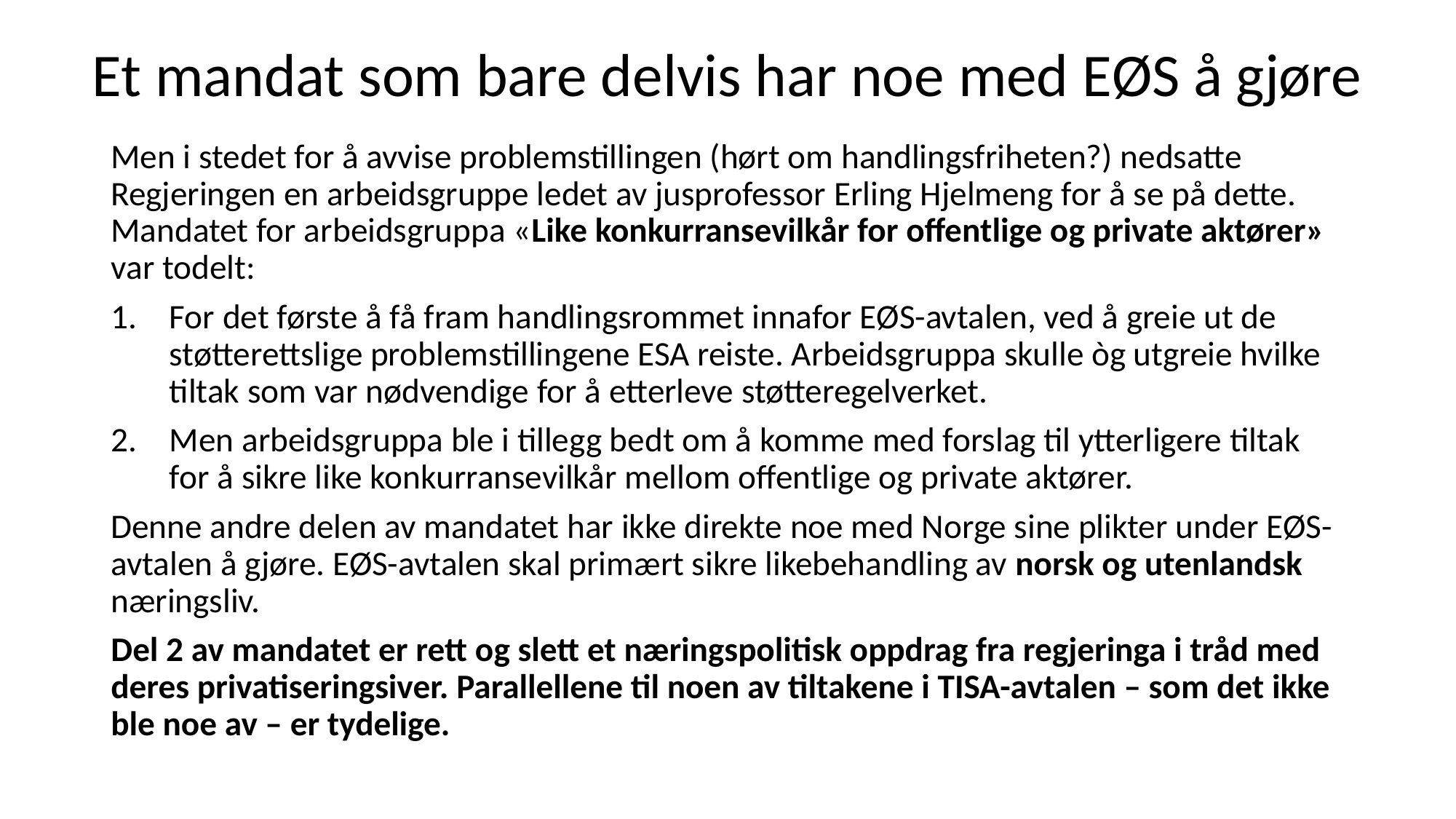

# Et mandat som bare delvis har noe med EØS å gjøre
Men i stedet for å avvise problemstillingen (hørt om handlingsfriheten?) nedsatte Regjeringen en arbeidsgruppe ledet av jusprofessor Erling Hjelmeng for å se på dette. Mandatet for arbeidsgruppa «Like konkurransevilkår for offentlige og private aktører» var todelt:
For det første å få fram handlingsrommet innafor EØS-avtalen, ved å greie ut de støtterettslige problemstillingene ESA reiste. Arbeidsgruppa skulle òg utgreie hvilke tiltak som var nødvendige for å etterleve støtteregelverket.
Men arbeidsgruppa ble i tillegg bedt om å komme med forslag til ytterligere tiltak for å sikre like konkurransevilkår mellom offentlige og private aktører.
Denne andre delen av mandatet har ikke direkte noe med Norge sine plikter under EØS-avtalen å gjøre. EØS-avtalen skal primært sikre likebehandling av norsk og utenlandsk næringsliv.
Del 2 av mandatet er rett og slett et næringspolitisk oppdrag fra regjeringa i tråd med deres privatiseringsiver. Parallellene til noen av tiltakene i TISA-avtalen – som det ikke ble noe av – er tydelige.